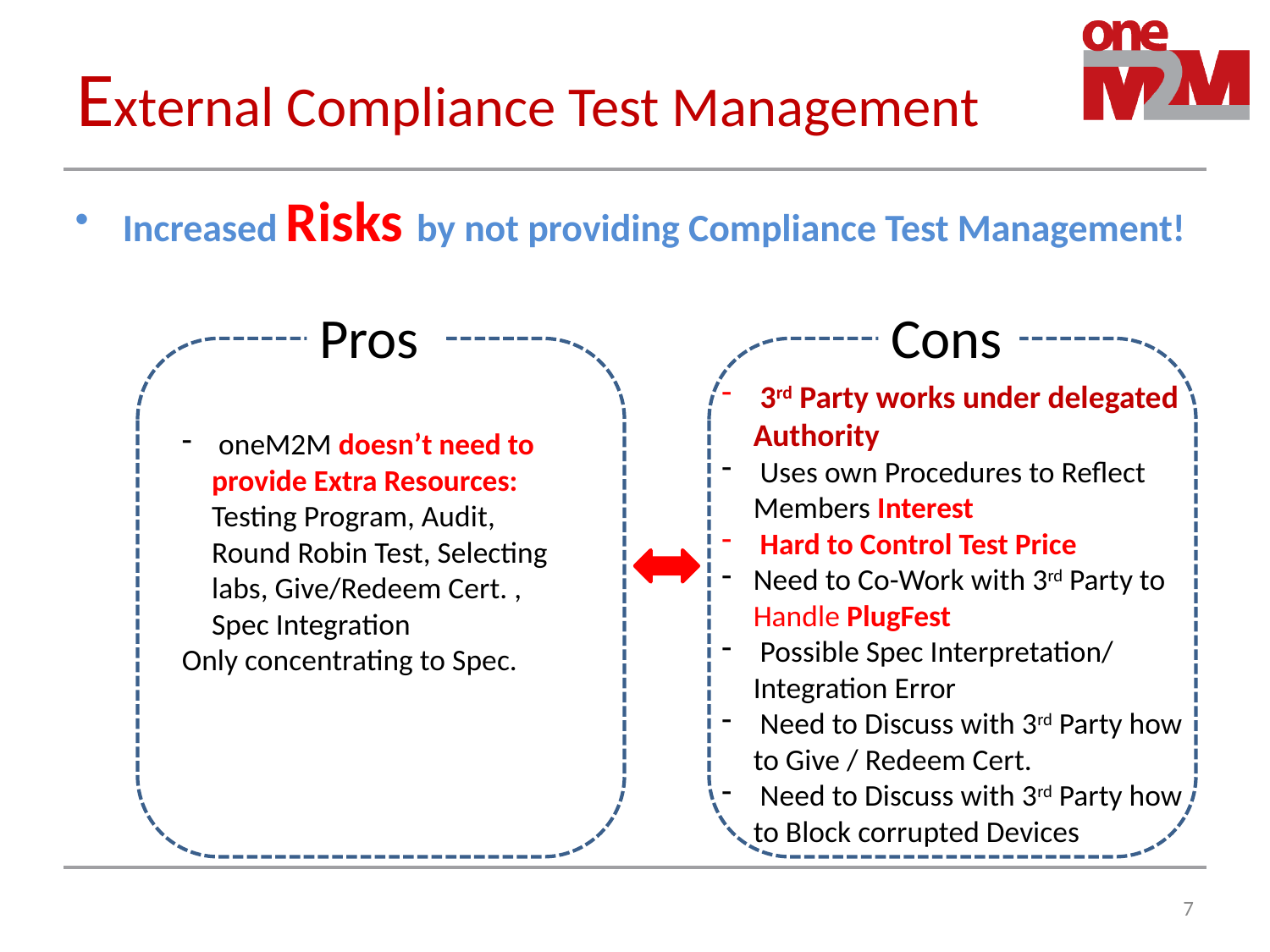

# External Compliance Test Management
Increased Risks by not providing Compliance Test Management!

Pros

 3rd Party works under delegated Authority
 Uses own Procedures to Reflect Members Interest
 Hard to Control Test Price
Need to Co-Work with 3rd Party to Handle PlugFest
 Possible Spec Interpretation/
Integration Error
 Need to Discuss with 3rd Party how to Give / Redeem Cert.
 Need to Discuss with 3rd Party how to Block corrupted Devices
Cons

 oneM2M doesn’t need to provide Extra Resources:
Testing Program, Audit, Round Robin Test, Selecting labs, Give/Redeem Cert. , Spec Integration
Only concentrating to Spec.

7